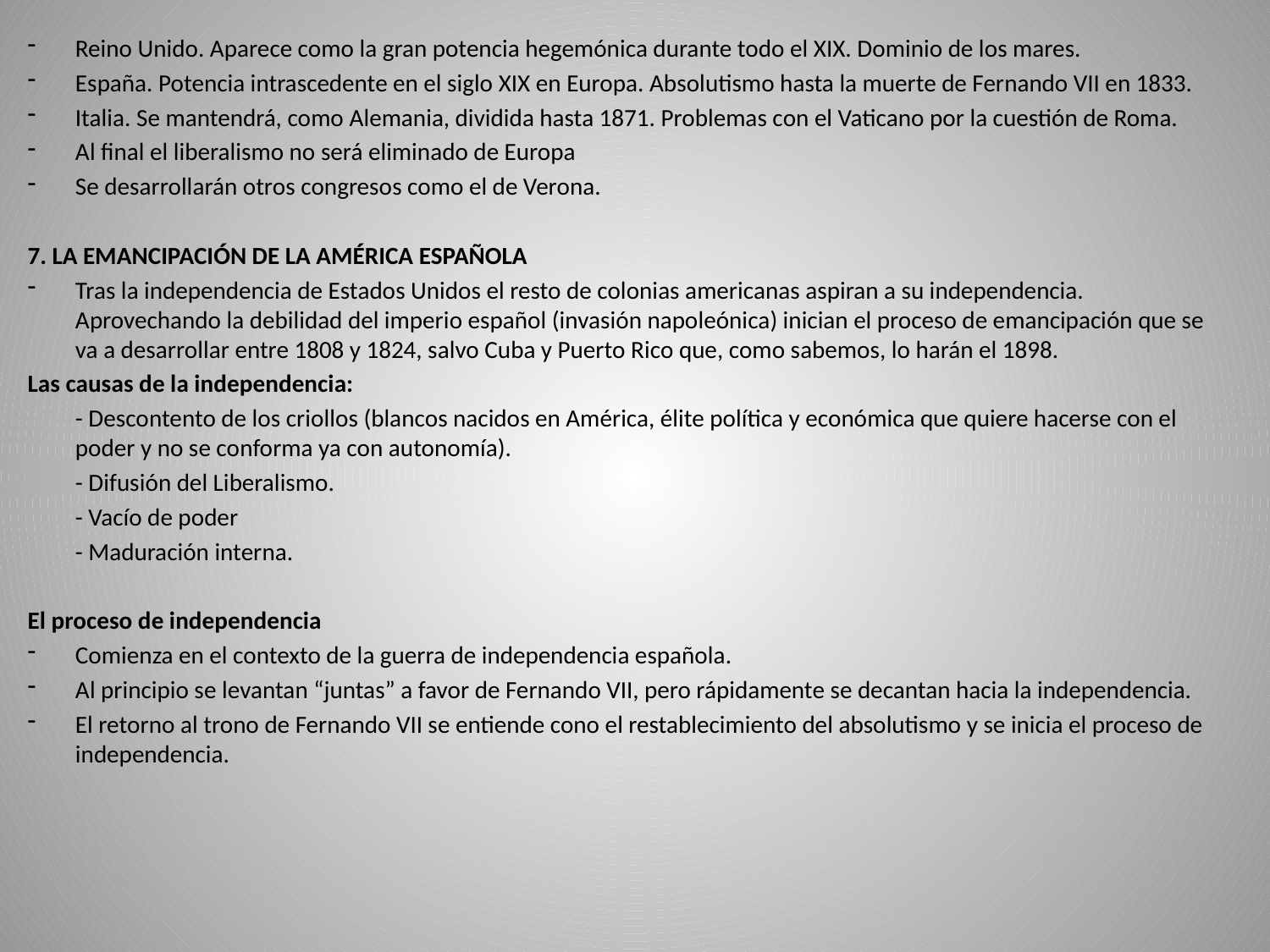

Reino Unido. Aparece como la gran potencia hegemónica durante todo el XIX. Dominio de los mares.
España. Potencia intrascedente en el siglo XIX en Europa. Absolutismo hasta la muerte de Fernando VII en 1833.
Italia. Se mantendrá, como Alemania, dividida hasta 1871. Problemas con el Vaticano por la cuestión de Roma.
Al final el liberalismo no será eliminado de Europa
Se desarrollarán otros congresos como el de Verona.

7. LA EMANCIPACIÓN DE LA AMÉRICA ESPAÑOLA
Tras la independencia de Estados Unidos el resto de colonias americanas aspiran a su independencia. Aprovechando la debilidad del imperio español (invasión napoleónica) inician el proceso de emancipación que se va a desarrollar entre 1808 y 1824, salvo Cuba y Puerto Rico que, como sabemos, lo harán el 1898.
Las causas de la independencia:
	- Descontento de los criollos (blancos nacidos en América, élite política y económica que quiere hacerse con el poder y no se conforma ya con autonomía).
	- Difusión del Liberalismo.
	- Vacío de poder
	- Maduración interna.

El proceso de independencia
Comienza en el contexto de la guerra de independencia española.
Al principio se levantan “juntas” a favor de Fernando VII, pero rápidamente se decantan hacia la independencia.
El retorno al trono de Fernando VII se entiende cono el restablecimiento del absolutismo y se inicia el proceso de independencia.